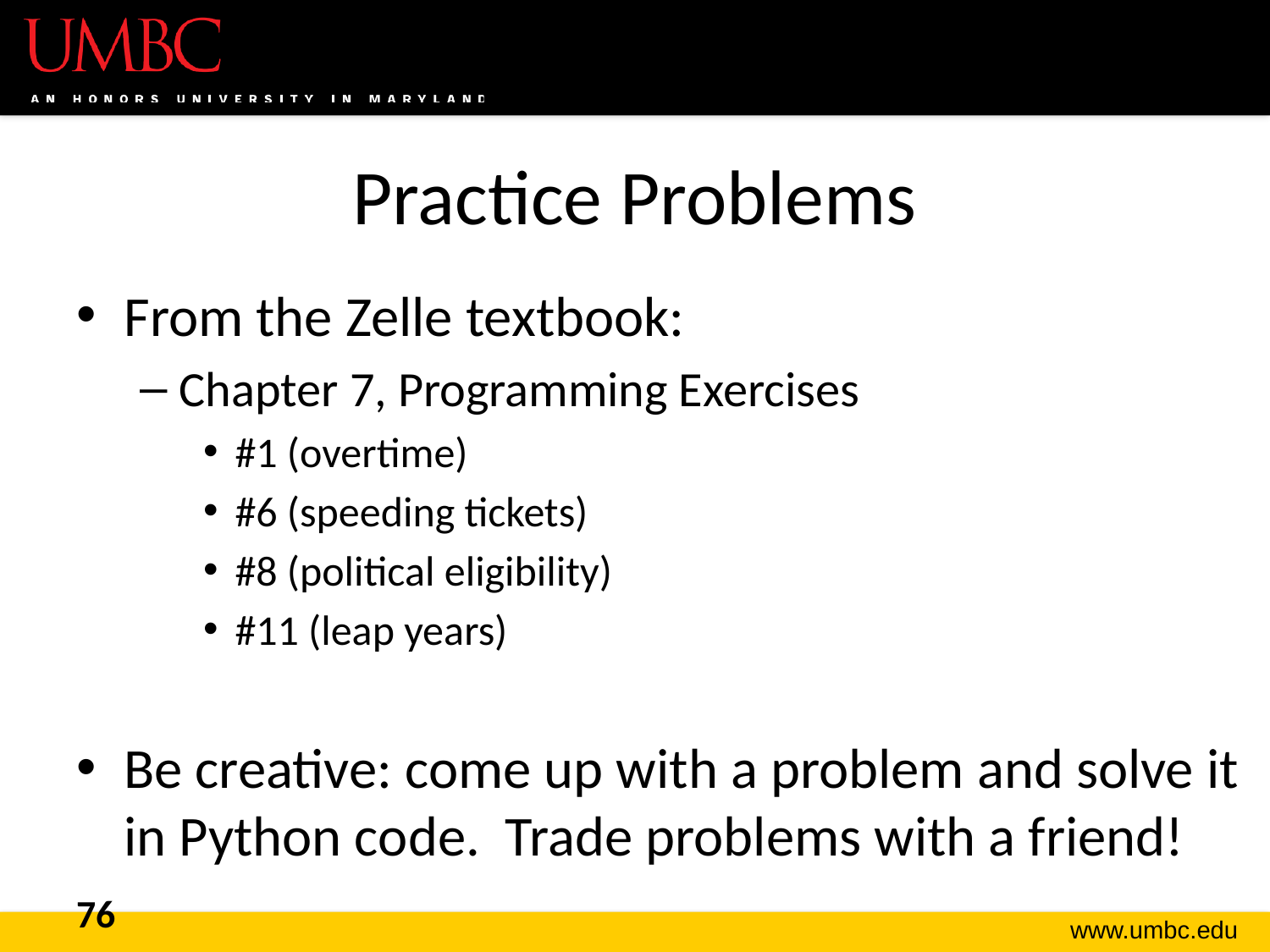

# Practice Problems
From the Zelle textbook:
Chapter 7, Programming Exercises
#1 (overtime)
#6 (speeding tickets)
#8 (political eligibility)
#11 (leap years)

Be creative: come up with a problem and solve it in Python code.  Trade problems with a friend!

76